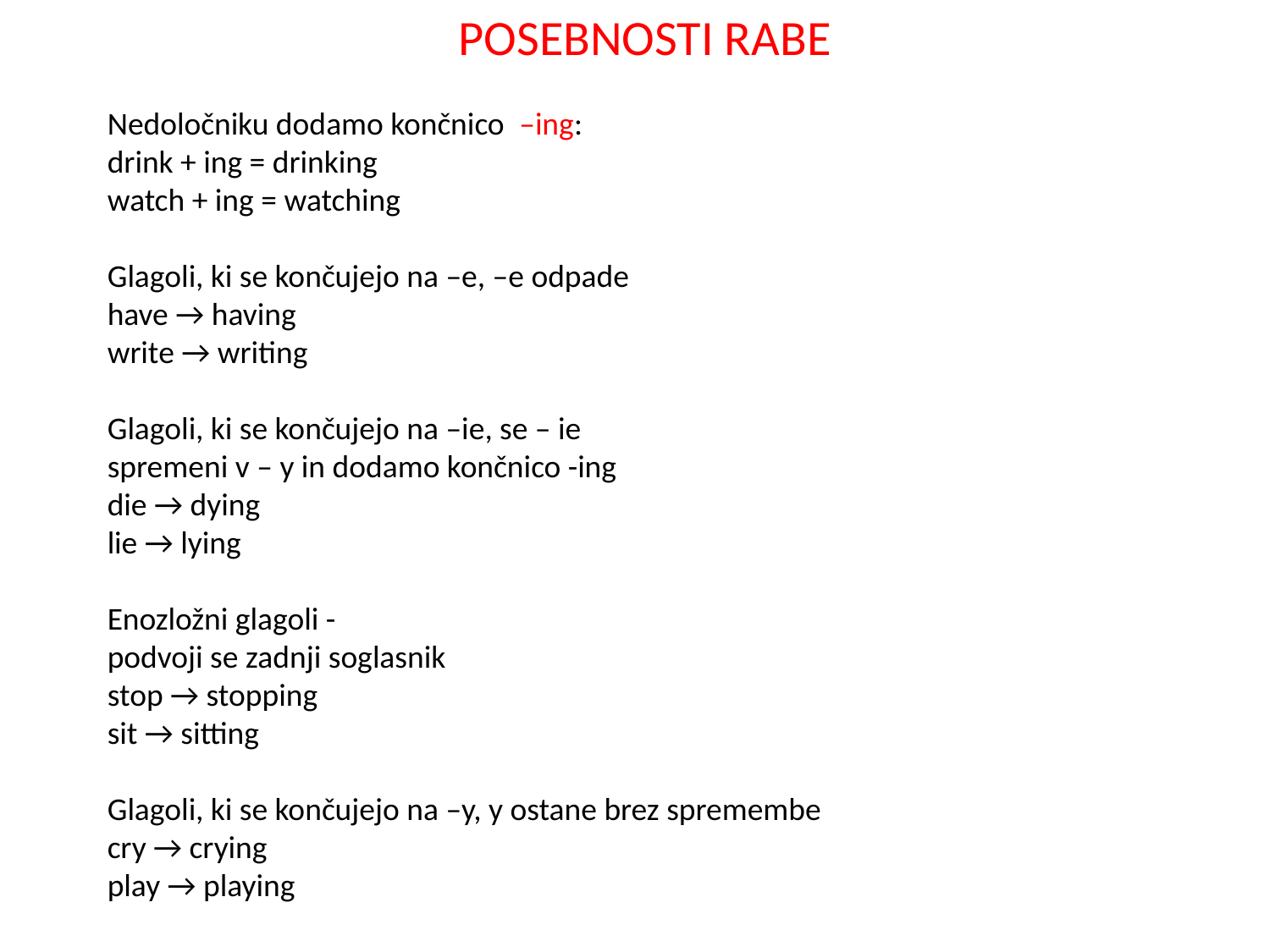

POSEBNOSTI RABE

Nedoločniku dodamo končnico  –ing:
drink + ing = drinking
watch + ing = watching

Glagoli, ki se končujejo na –e, –e odpade
have → having
write → writing

Glagoli, ki se končujejo na –ie, se – ie
spremeni v – y in dodamo končnico -ing
die → dying
lie → lying

Enozložni glagoli -
podvoji se zadnji soglasnik
stop → stopping
sit → sitting

Glagoli, ki se končujejo na –y, y ostane brez spremembe
cry → crying
play → playing